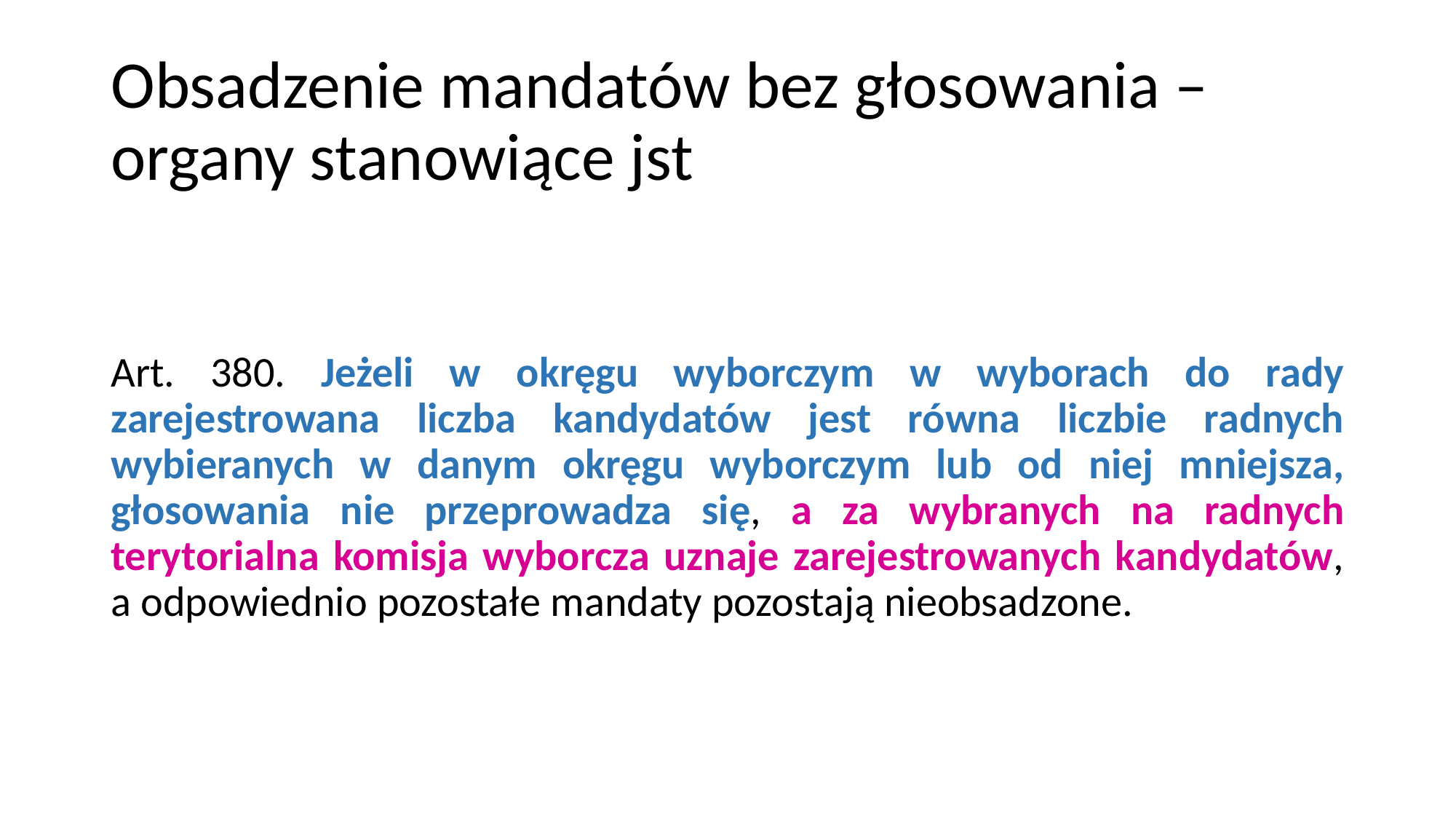

# Obsadzenie mandatów bez głosowania – organy stanowiące jst

Art. 380. Jeżeli w okręgu wyborczym w wyborach do rady zarejestrowana liczba kandydatów jest równa liczbie radnych wybieranych w danym okręgu wyborczym lub od niej mniejsza, głosowania nie przeprowadza się, a za wybranych na radnych terytorialna komisja wyborcza uznaje zarejestrowanych kandydatów, a odpowiednio pozostałe mandaty pozostają nieobsadzone.